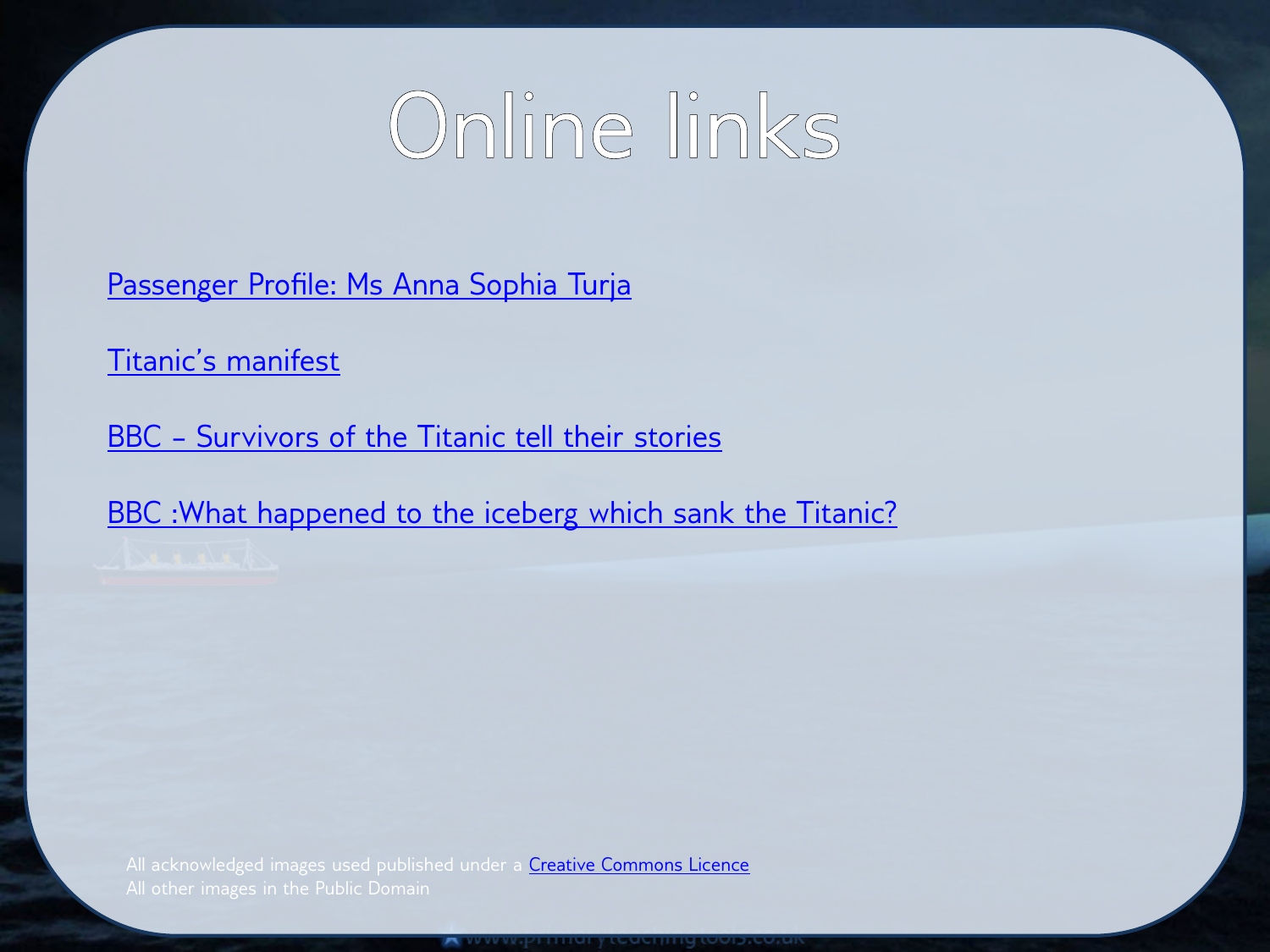

Online links
Passenger Profile: Ms Anna Sophia Turja

Titanic’s manifest

BBC – Survivors of the Titanic tell their stories

BBC :What happened to the iceberg which sank the Titanic?

All acknowledged images used published under a Creative Commons Licence
All other images in the Public Domain